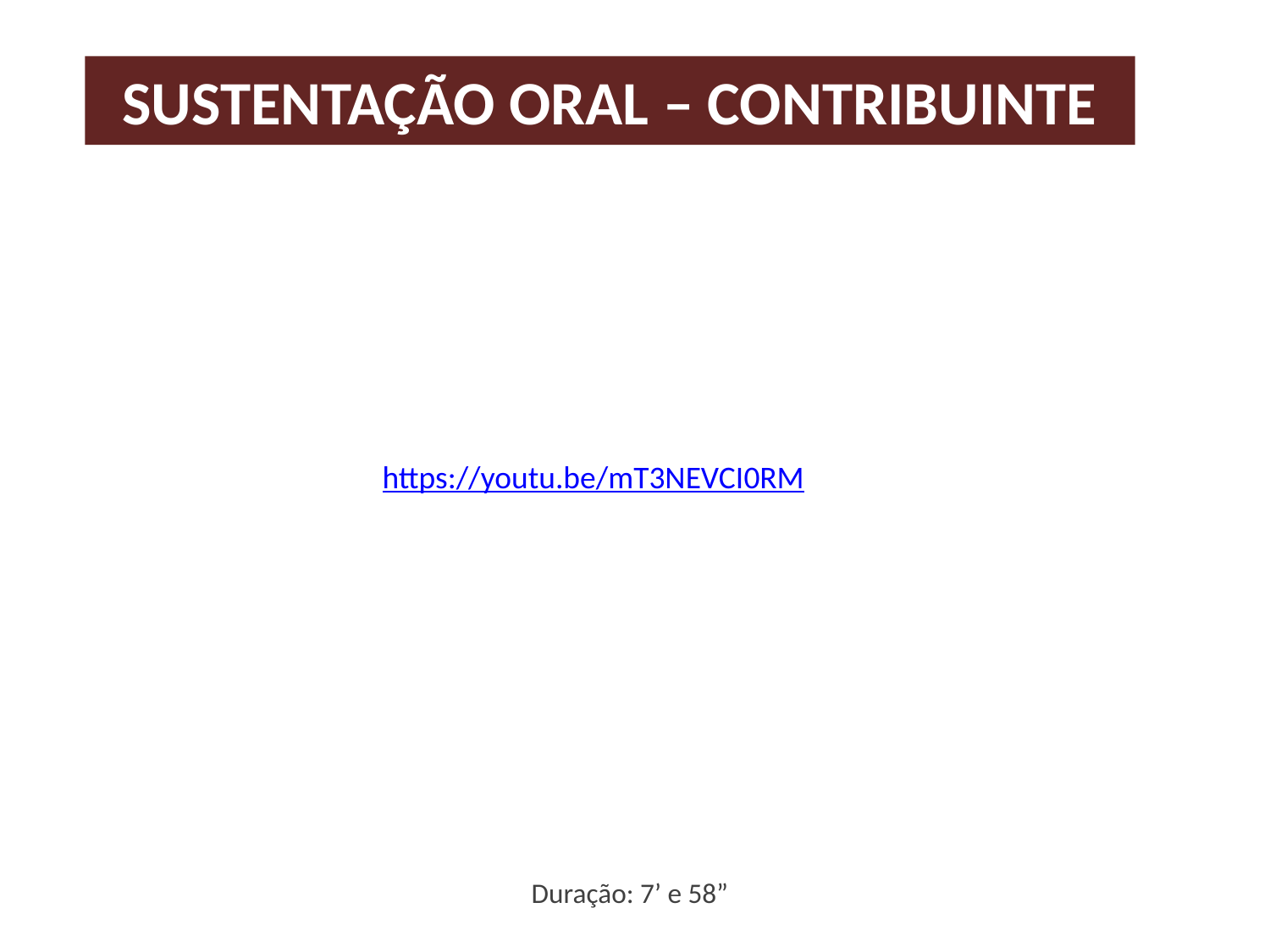

# Sustentação Oral – Contribuinte
https://youtu.be/mT3NEVCI0RM
Duração: 7’ e 58”